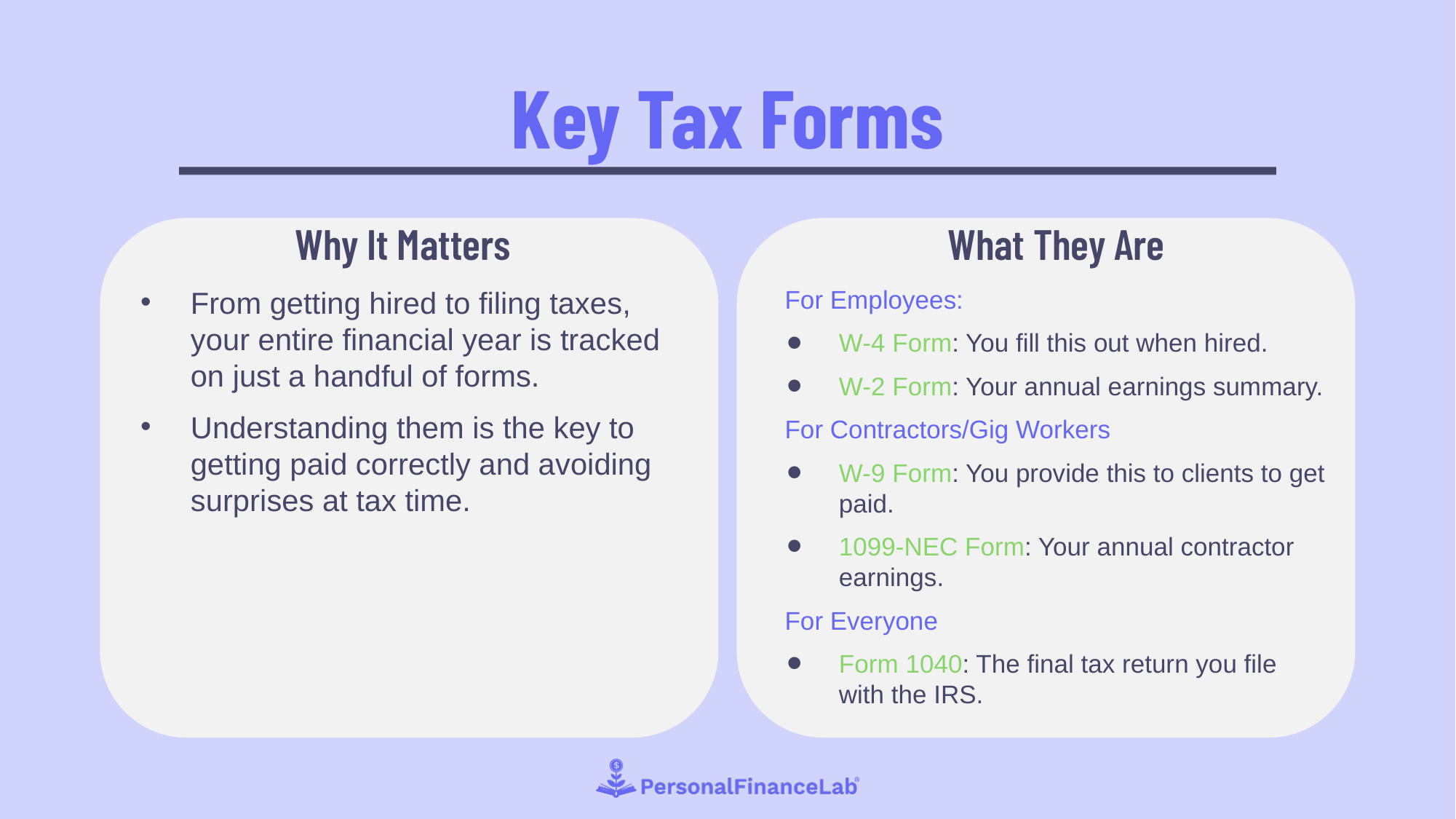

# Key Tax Forms
Why It Matters
What They Are
From getting hired to filing taxes, your entire financial year is tracked on just a handful of forms.
Understanding them is the key to getting paid correctly and avoiding surprises at tax time.
For Employees:
W-4 Form: You fill this out when hired.
W-2 Form: Your annual earnings summary.
For Contractors/Gig Workers
W-9 Form: You provide this to clients to get paid.
1099-NEC Form: Your annual contractor earnings.
For Everyone
Form 1040: The final tax return you file with the IRS.